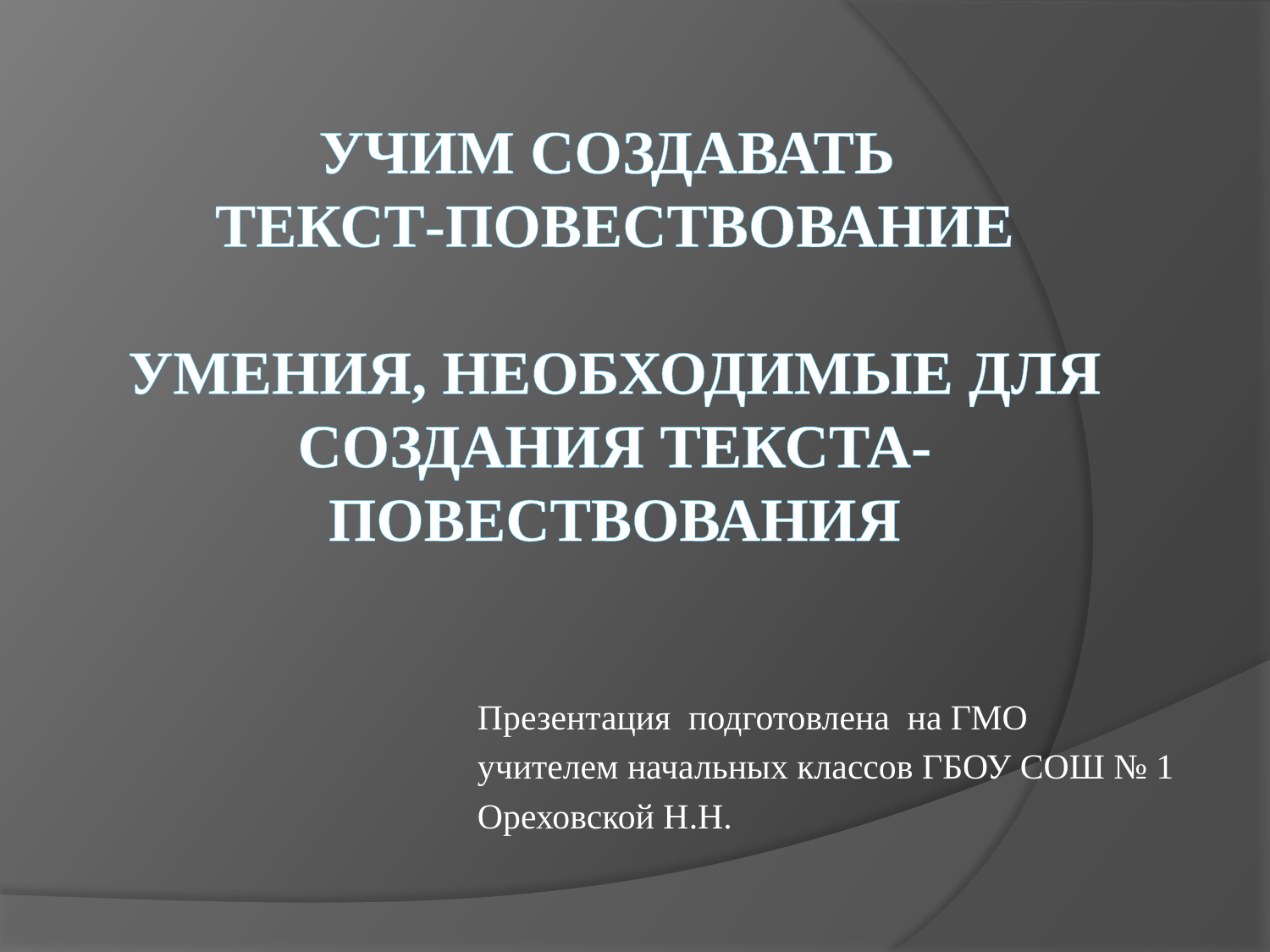

# Учим создавать текст-повествование Умения, необходимые для создания текста-повествования
Презентация  подготовлена  на ГМО
учителем начальных классов ГБОУ СОШ № 1
Ореховской Н.Н.